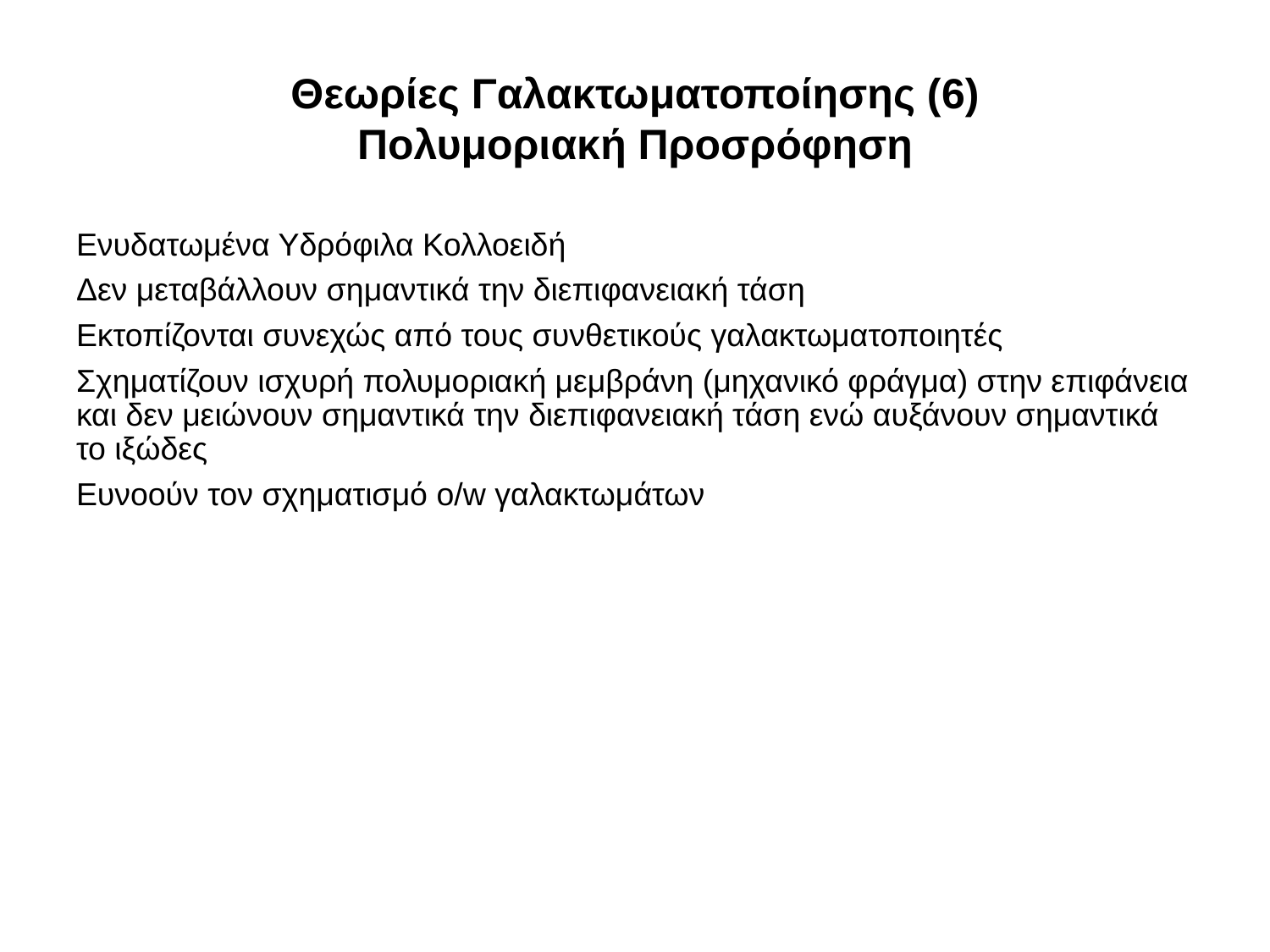

# Θεωρίες Γαλακτωματοποίησης (6) Πολυμοριακή Προσρόφηση
Ενυδατωμένα Υδρόφιλα Κολλοειδή
Δεν μεταβάλλουν σημαντικά την διεπιφανειακή τάση
Εκτοπίζονται συνεχώς από τους συνθετικούς γαλακτωματοποιητές
Σχηματίζουν ισχυρή πολυμοριακή μεμβράνη (μηχανικό φράγμα) στην επιφάνεια και δεν μειώνουν σημαντικά την διεπιφανειακή τάση ενώ αυξάνουν σημαντικά το ιξώδες
Ευνοούν τον σχηματισμό o/w γαλακτωμάτων